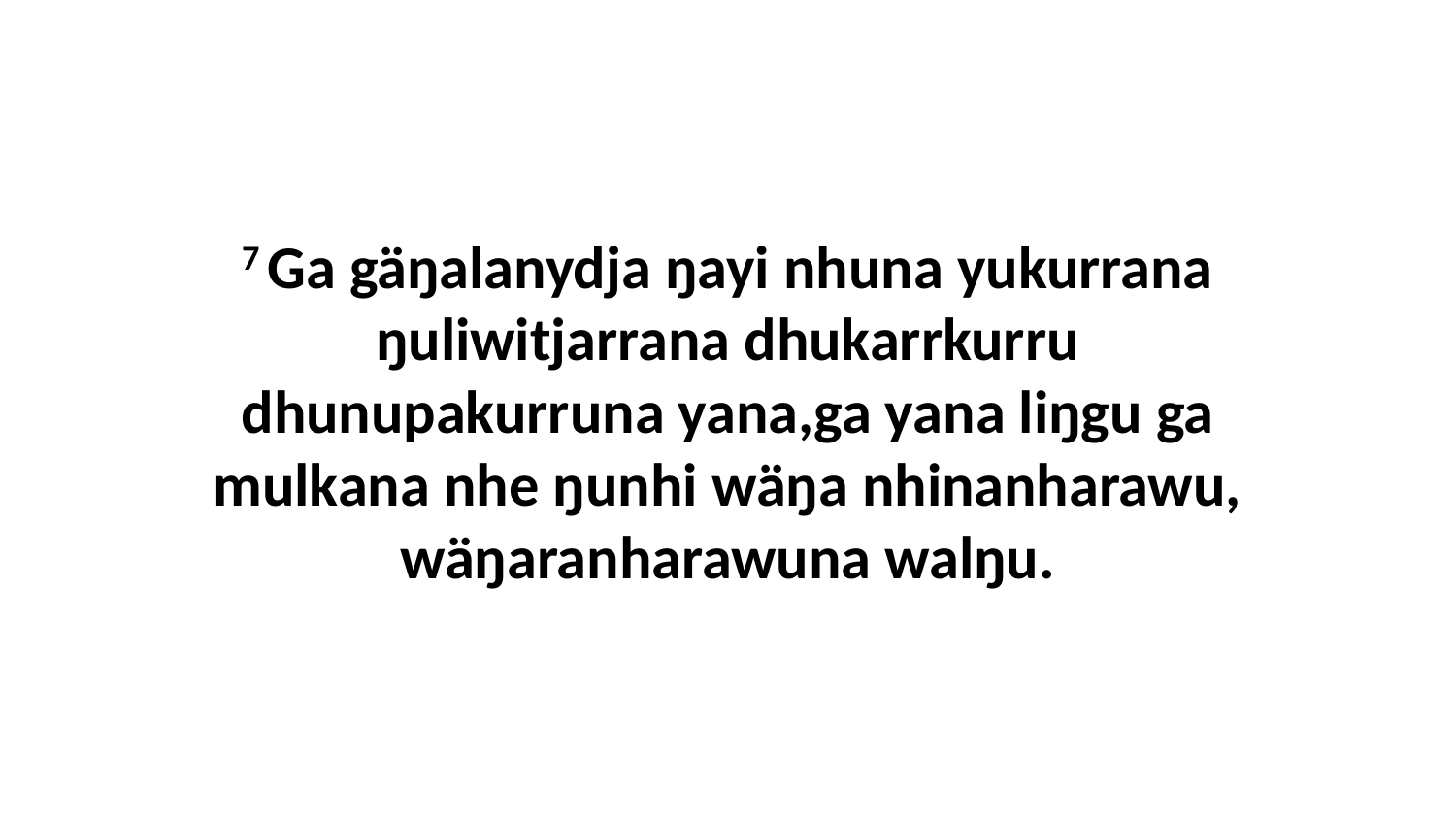

7 Ga gäŋalanydja ŋayi nhuna yukurrana ŋuliwitjarrana dhukarrkurru dhunupakurruna yana,ga yana liŋgu ga mulkana nhe ŋunhi wäŋa nhinanharawu, wäŋaranharawuna walŋu.